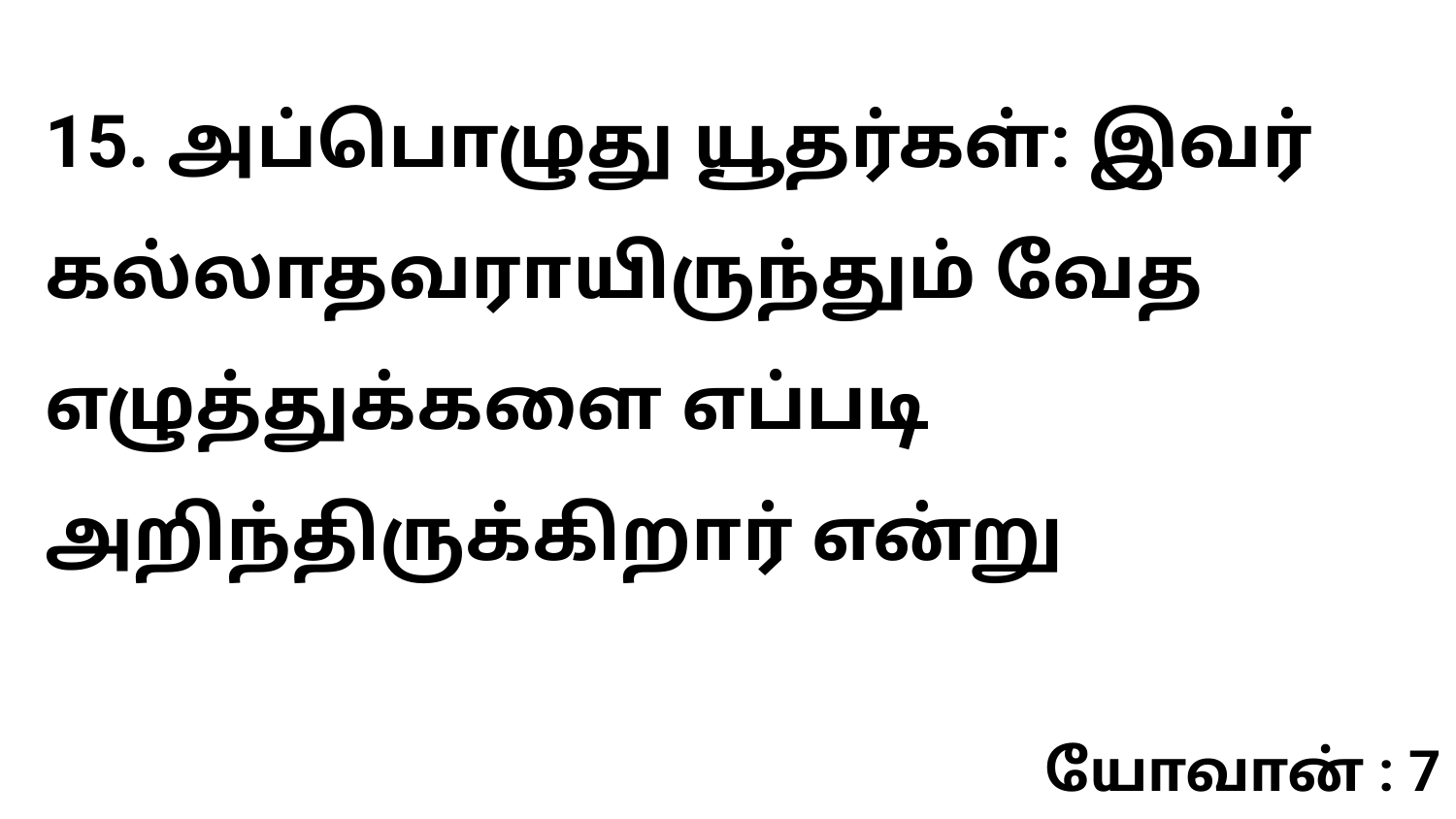

15. அப்பொழுது யூதர்கள்: இவர் கல்லாதவராயிருந்தும் வேத எழுத்துக்களை எப்படி அறிந்திருக்கிறார் என்று
யோவான் : 7